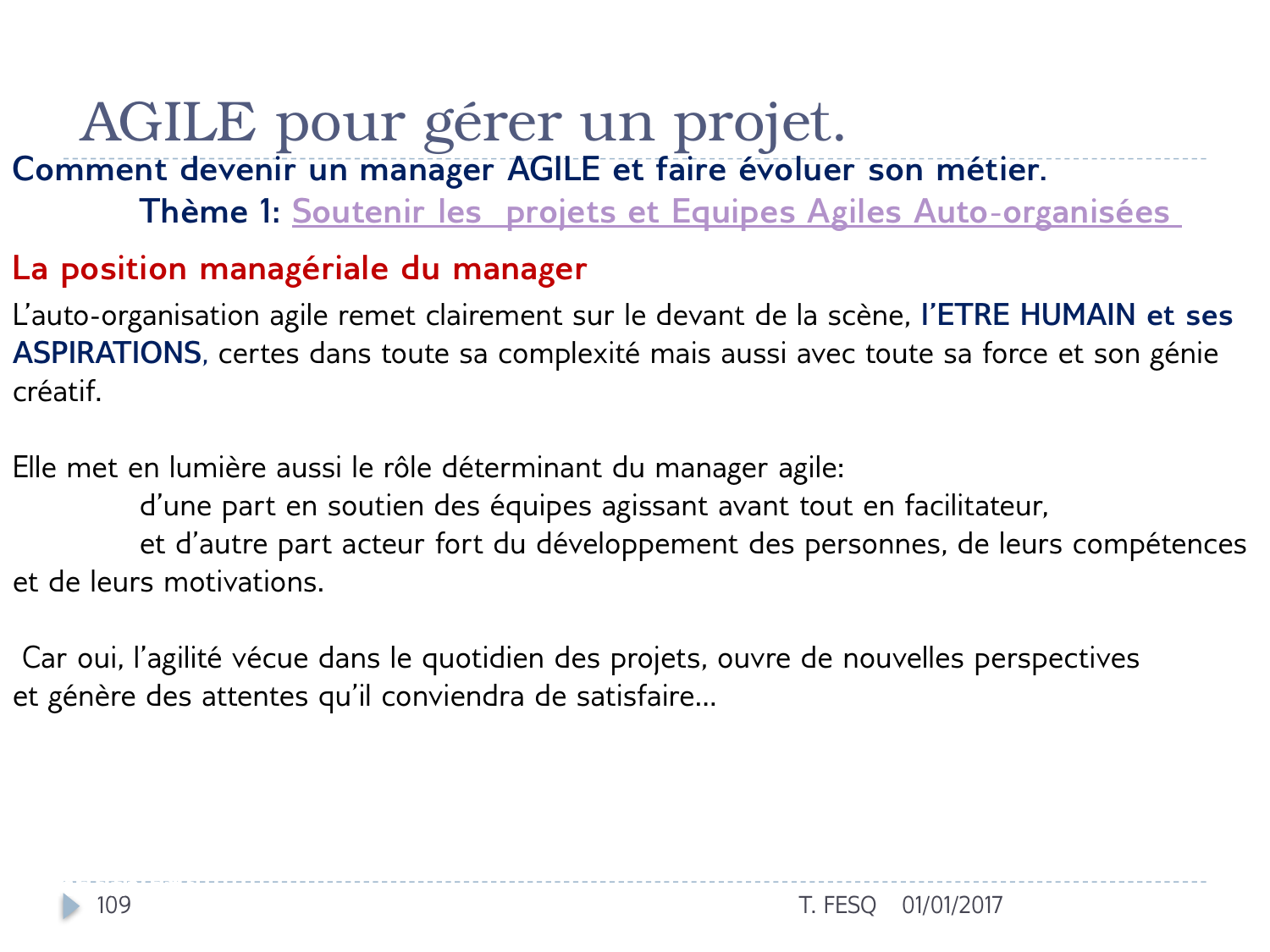

# AGILE pour gérer un projet.
Comment devenir un manager AGILE et faire évoluer son métier.
	Thème 1: Soutenir les  projets et Equipes Agiles Auto-organisées

La position managériale du manager
L’auto-organisation agile remet clairement sur le devant de la scène, l’ETRE HUMAIN et ses ASPIRATIONS, certes dans toute sa complexité mais aussi avec toute sa force et son génie créatif.

Elle met en lumière aussi le rôle déterminant du manager agile:
	d’une part en soutien des équipes agissant avant tout en facilitateur,
	et d’autre part acteur fort du développement des personnes, de leurs compétences et de leurs motivations.

 Car oui, l’agilité vécue dans le quotidien des projets, ouvre de nouvelles perspectives et génère des attentes qu’il conviendra de satisfaire…

La conclusion est simple: les managers sont des acteurs clés du changement et le relais essentiel de la mutation Agile. C’est autour d’eux et avec eux que se construiront les deux piliers du management Agile: la  confiance (réciproque) et l’authenticité.
109
T. FESQ
01/01/2017